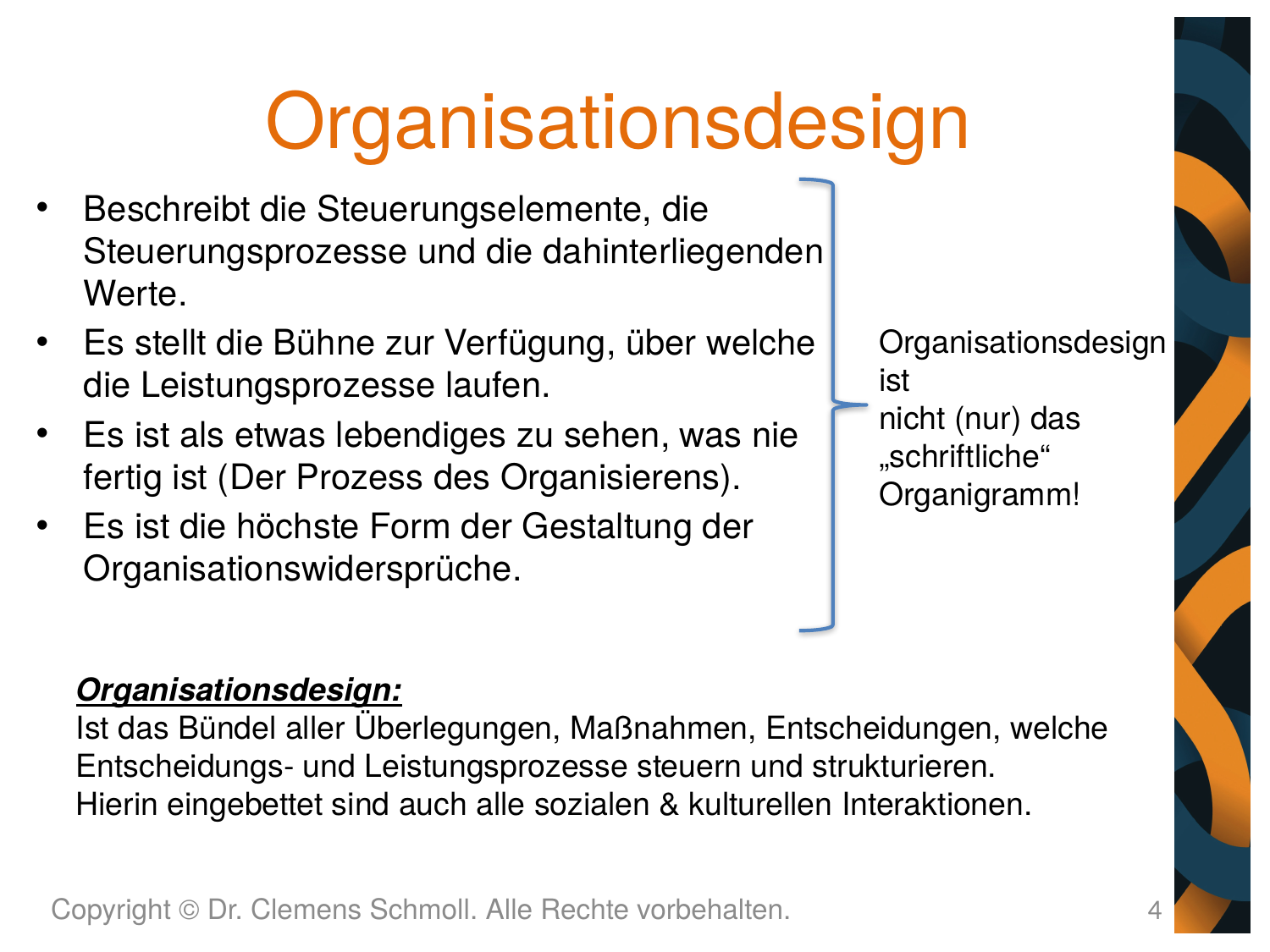

# Organisationsdesign
Beschreibt die Steuerungselemente, die Steuerungsprozesse und die dahinterliegenden Werte.
Es stellt die Bühne zur Verfügung, über welche die Leistungsprozesse laufen.
Es ist als etwas lebendiges zu sehen, was nie fertig ist (Der Prozess des Organisierens).
Es ist die höchste Form der Gestaltung der
Organisationswidersprüche.

Organisationsdesign ist
nicht (nur) das „schriftliche“
Organigramm!
Organisationsdesign:
Ist das Bündel aller Überlegungen, Maßnahmen, Entscheidungen, welche
Entscheidungs- und Leistungsprozesse steuern und strukturieren.
Hierin eingebettet sind auch alle sozialen & kulturellen Interaktionen.
Copyright © Dr. Clemens Schmoll. Alle Rechte vorbehalten.
4